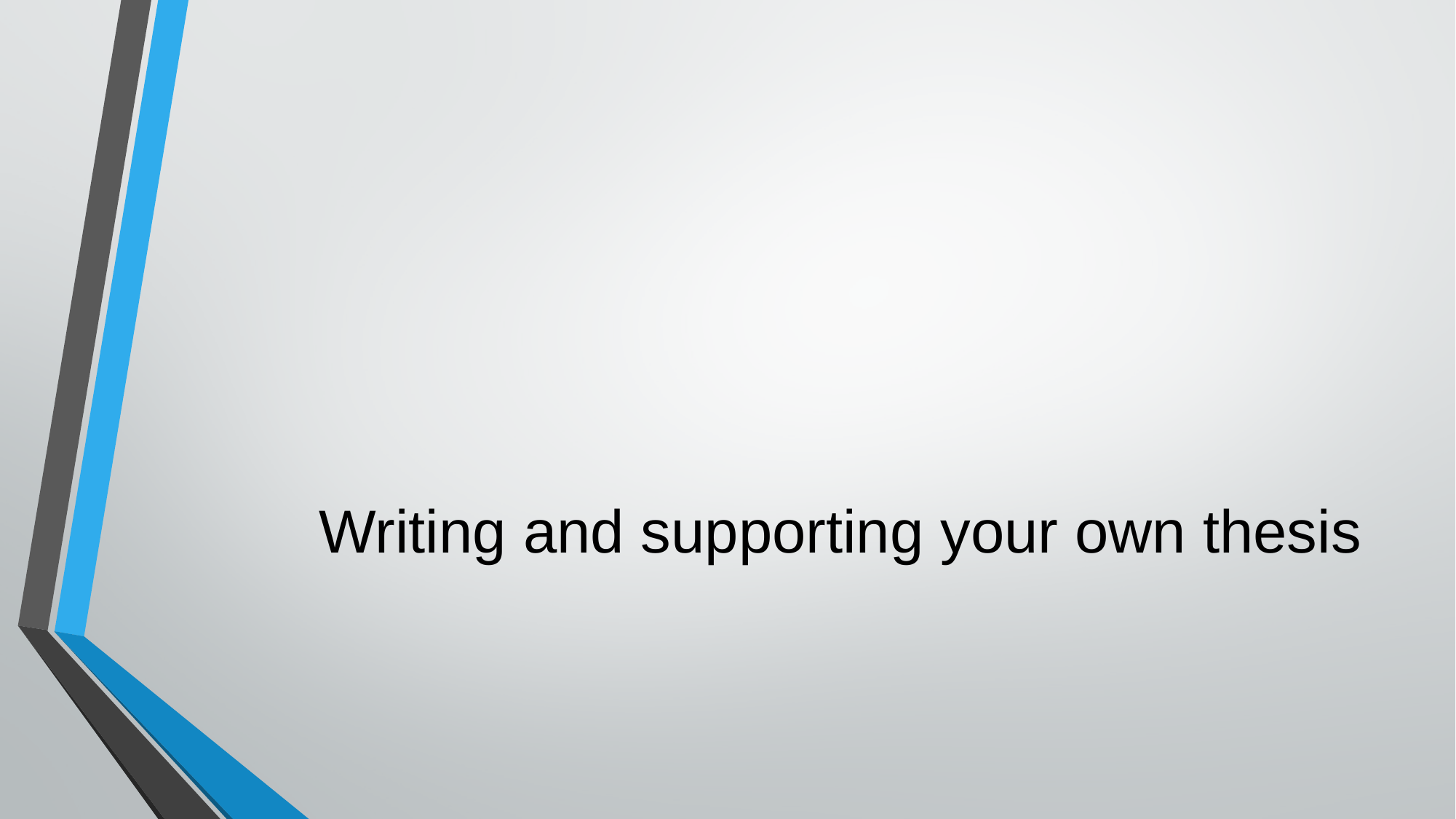

# Writing and supporting your own thesis